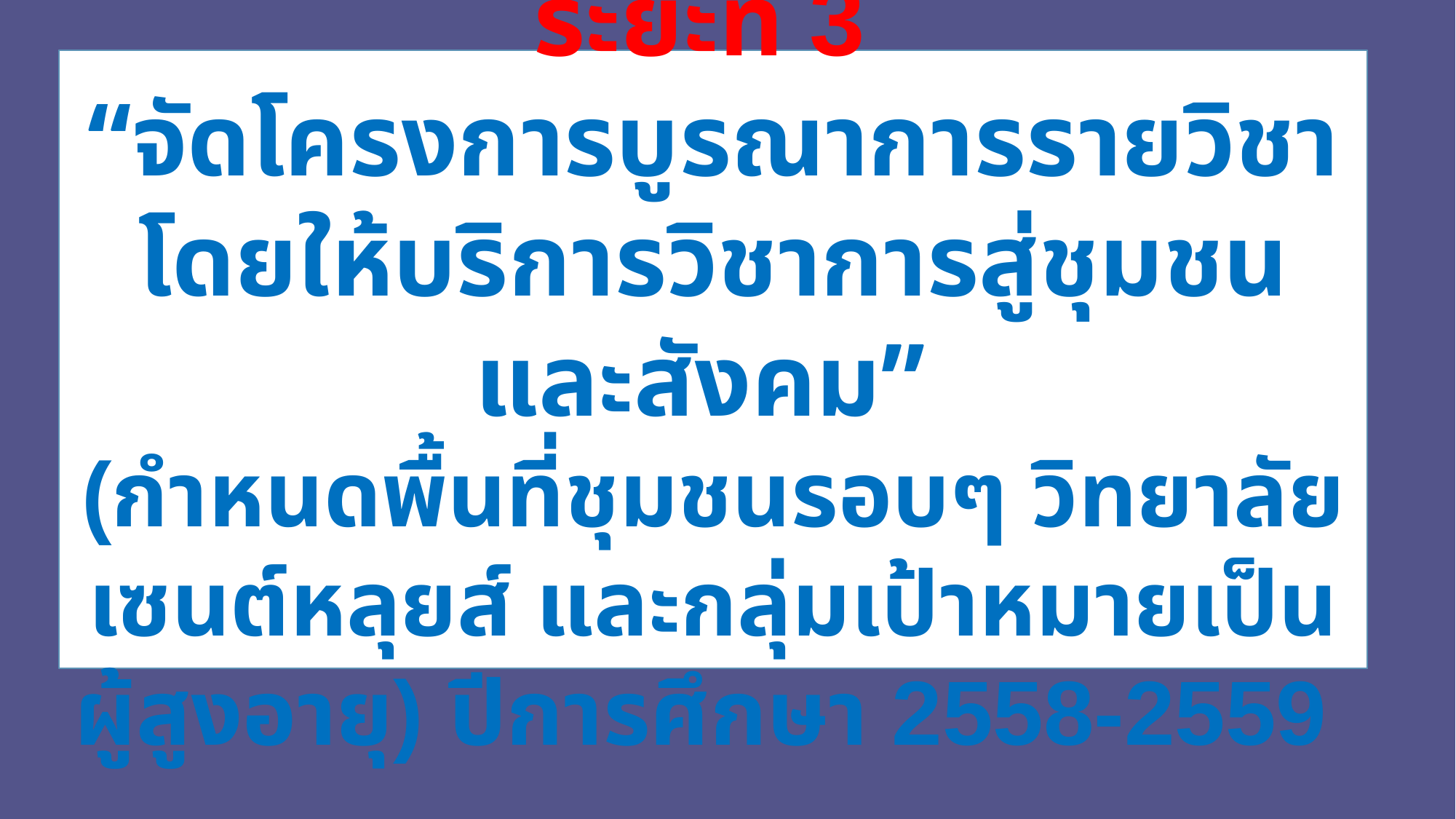

ระยะที่ 3
“จัดโครงการบูรณาการรายวิชาโดยให้บริการวิชาการสู่ชุมชนและสังคม”
(กำหนดพื้นที่ชุมชนรอบๆ วิทยาลัยเซนต์หลุยส์ และกลุ่มเป้าหมายเป็นผู้สูงอายุ) ปีการศึกษา 2558-2559